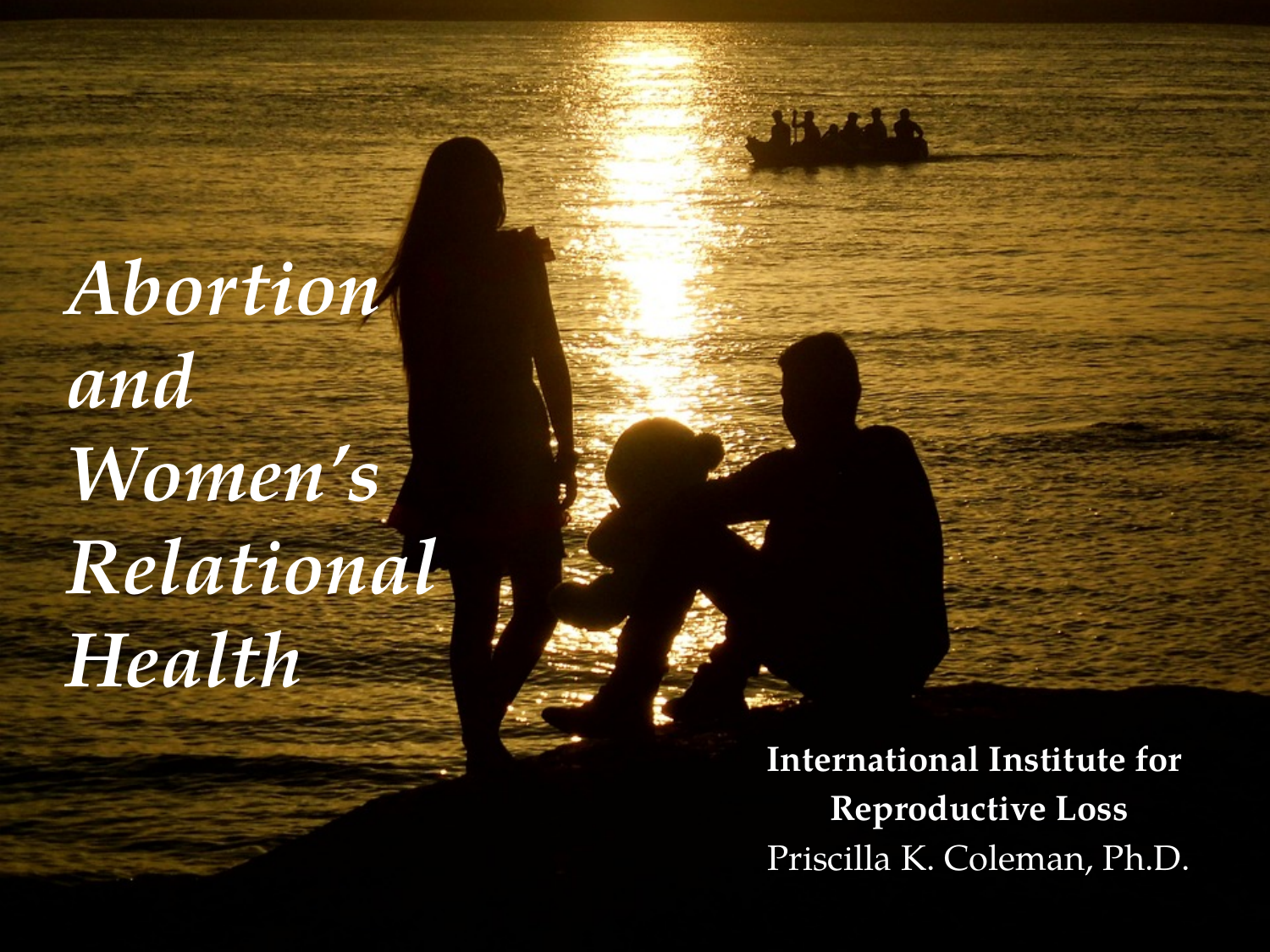

# Abortion and Women’s Relational Health
International Institute for
Reproductive Loss
Priscilla K. Coleman, Ph.D.